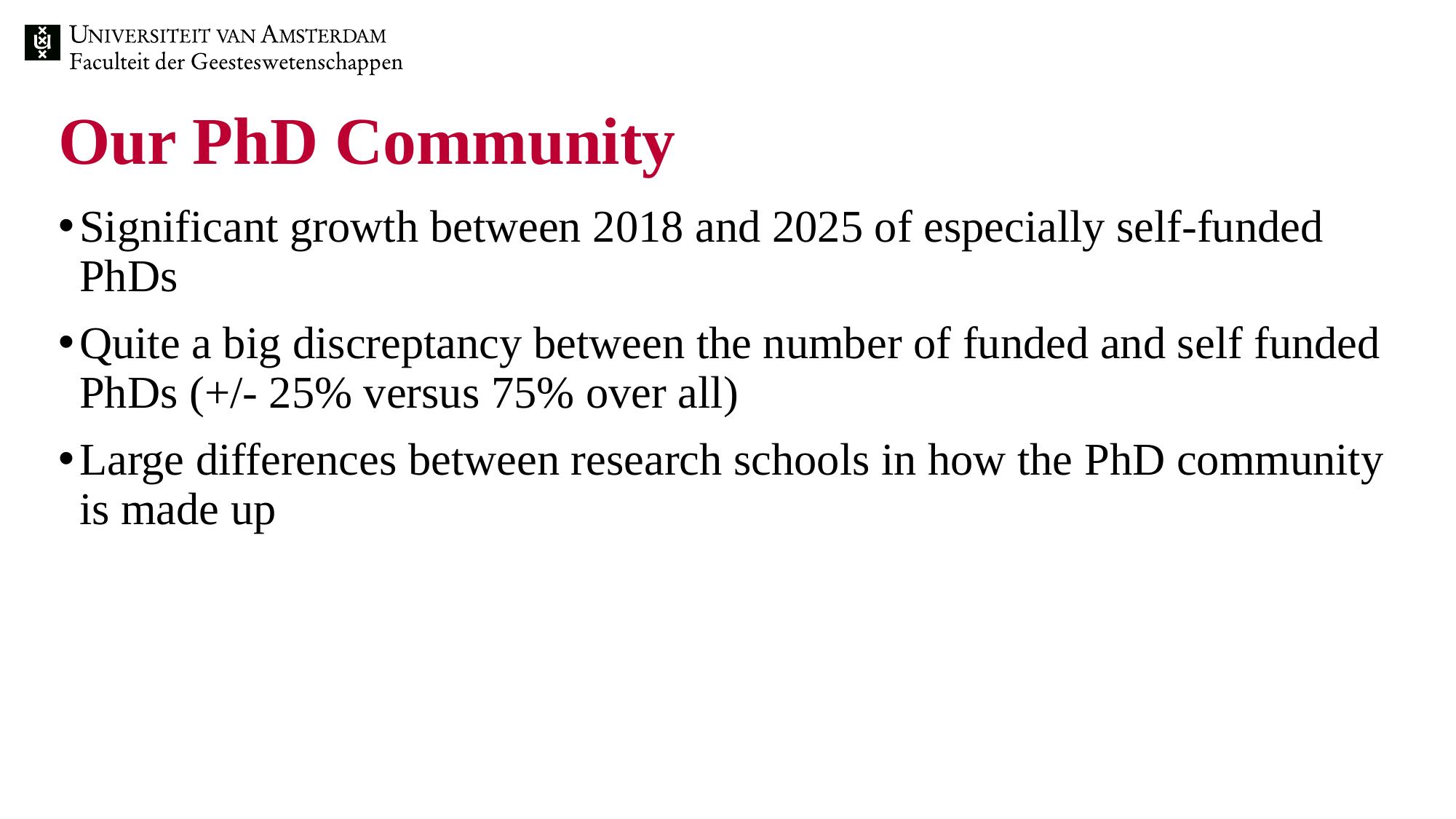

# Our PhD Community
Significant growth between 2018 and 2025 of especially self-funded PhDs
Quite a big discreptancy between the number of funded and self funded PhDs (+/- 25% versus 75% over all)
Large differences between research schools in how the PhD community is made up